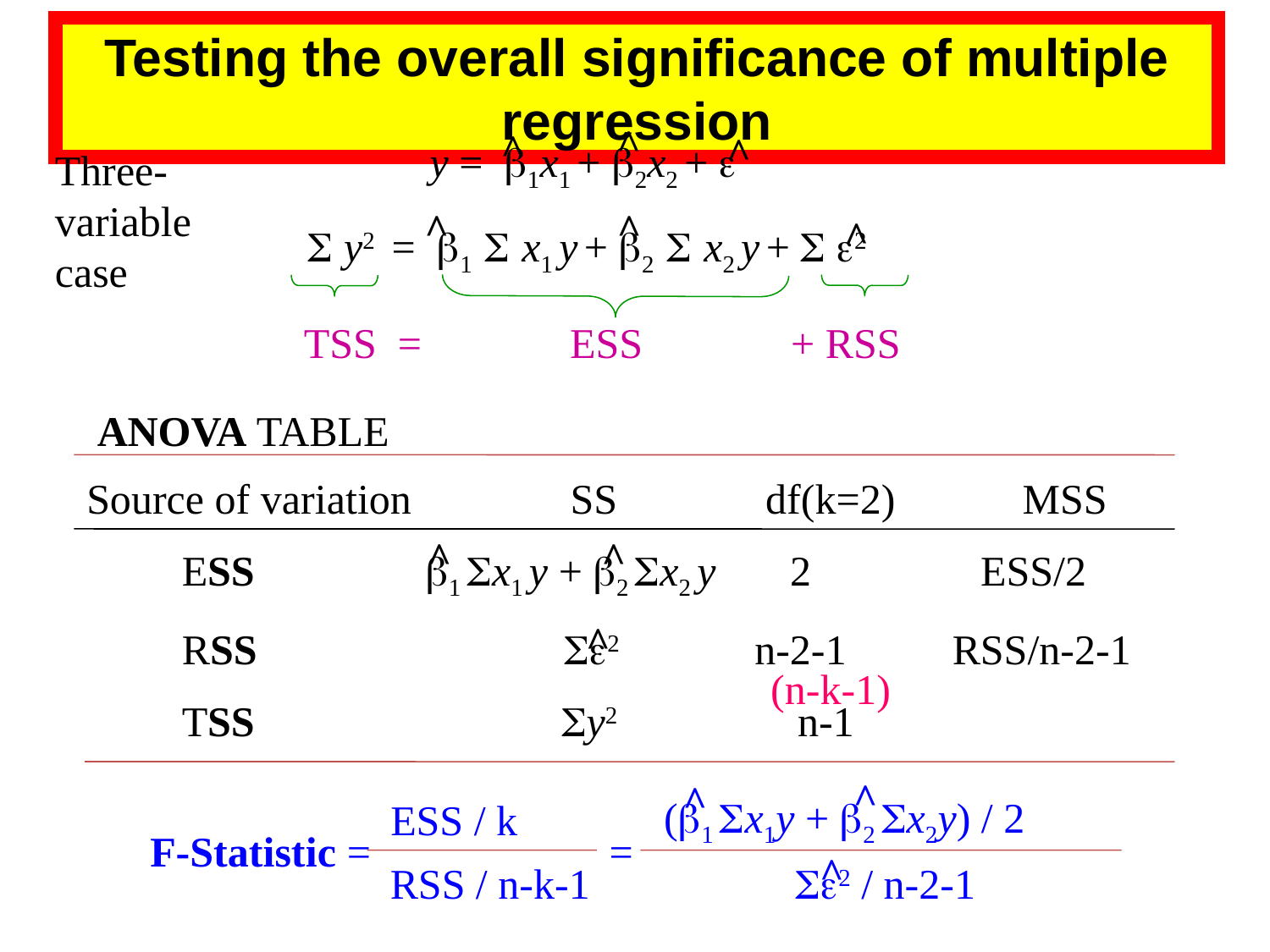

Testing the overall significance of multiple regression
y =  β1x1 + β2x2 + ε
^

 ^
 ^
Three- variable case
Σ y2  =  β1  Σ  x1 y + β2  Σ  x2 y + Σ ε2
^
^
   ^

TSS  =              ESS              + RSS
ANOVA TABLE

Source of variation               SS              df(k=2)            MSS
         ESS	        β1 Σx1 y + β2 Σx2 y       2                ESS/2
         RSS                             Σε2                      n-2-1          RSS/n-2-1
         TSS                             Σy2                 n-1

^
 ^
^
(n-k-1)

   ^
(β1 Σx1y + β2 Σx2y) / 2
ESS / k
 ^
F-Statistic =
=

 RSS / n-k-1

Σε2 / n-2-1
^